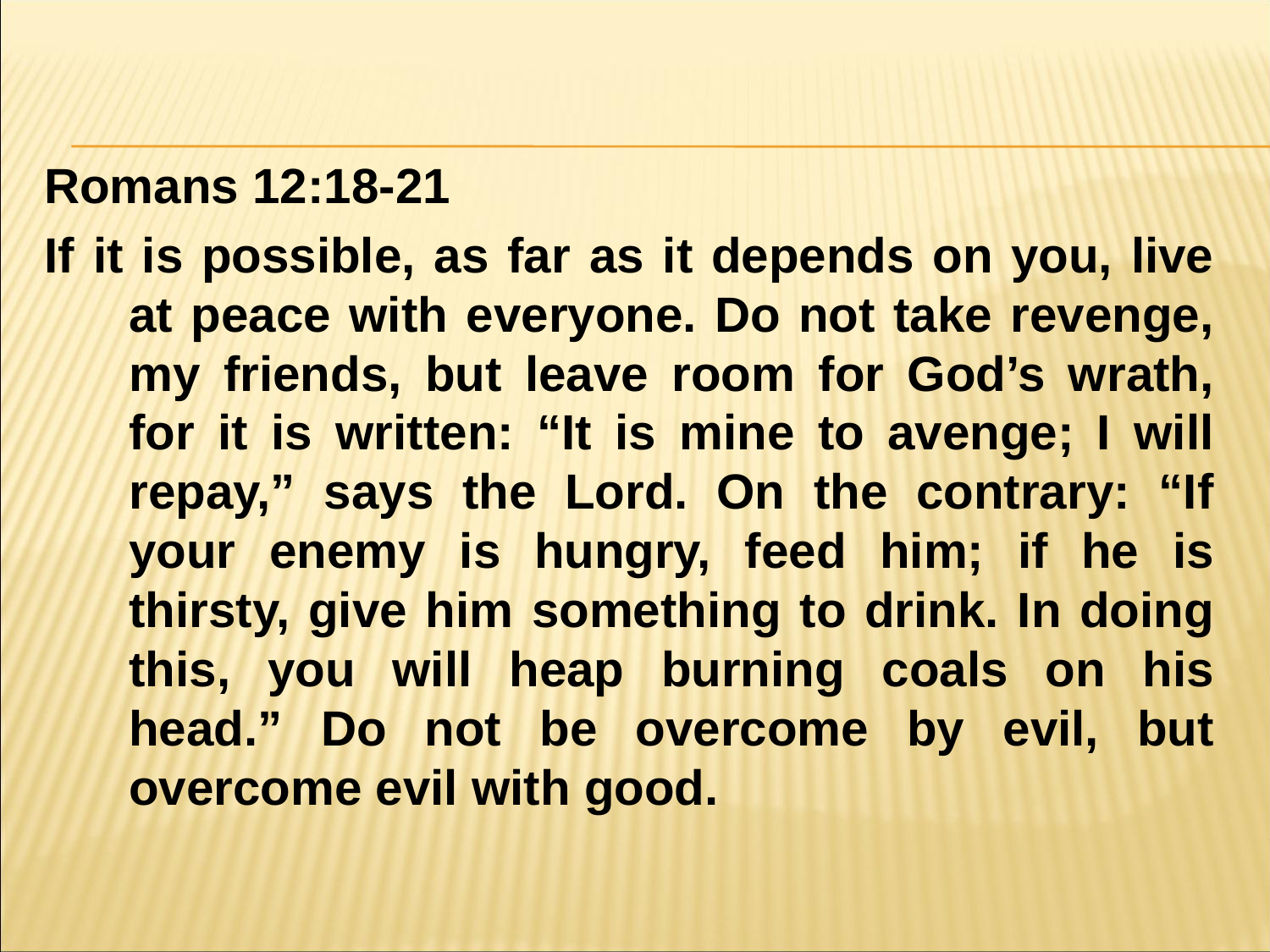

#
Romans 12:18-21
If it is possible, as far as it depends on you, live at peace with everyone. Do not take revenge, my friends, but leave room for God’s wrath, for it is written: “It is mine to avenge; I will repay,” says the Lord. On the contrary: “If your enemy is hungry, feed him; if he is thirsty, give him something to drink. In doing this, you will heap burning coals on his head.” Do not be overcome by evil, but overcome evil with good.